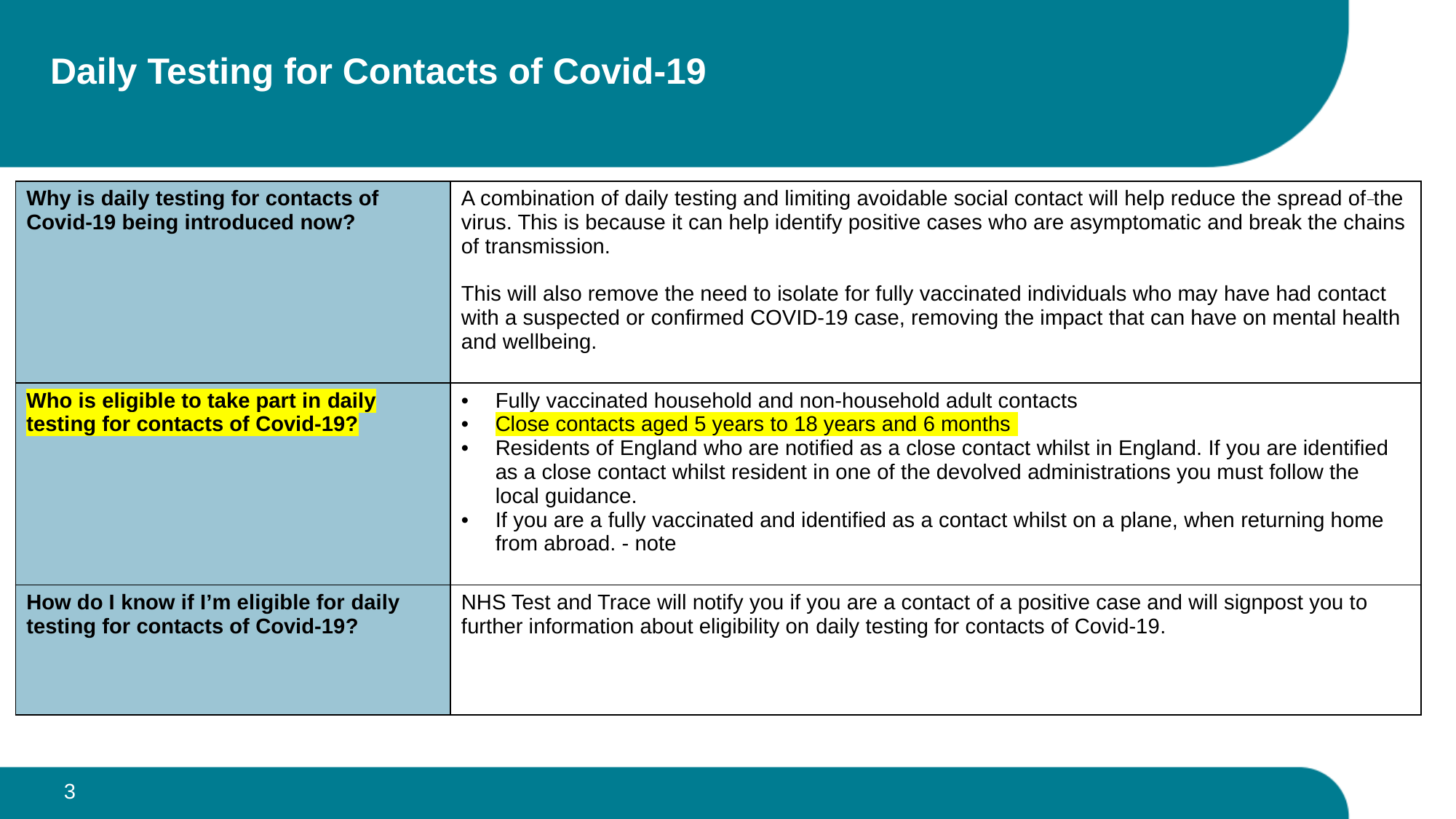

# Daily Testing for Contacts of Covid-19
| Why is daily testing for contacts of Covid-19 being introduced now? | A combination of daily testing and limiting avoidable social contact will help reduce the spread of the virus. This is because it can help identify positive cases who are asymptomatic and break the chains of transmission.  This will also remove the need to isolate for fully vaccinated individuals who may have had contact with a suspected or confirmed COVID-19 case, removing the impact that can have on mental health and wellbeing. |
| --- | --- |
| Who is eligible to take part in daily testing for contacts of Covid-19? | Fully vaccinated household and non-household adult contacts Close contacts aged 5 years to 18 years and 6 months  Residents of England who are notified as a close contact whilst in England. If you are identified as a close contact whilst resident in one of the devolved administrations you must follow the local guidance.  If you are a fully vaccinated and identified as a contact whilst on a plane, when returning home from abroad. - note |
| How do I know if I’m eligible for daily testing for contacts of Covid-19? | NHS Test and Trace will notify you if you are a contact of a positive case and will signpost you to further information about eligibility on daily testing for contacts of Covid-19. |
3